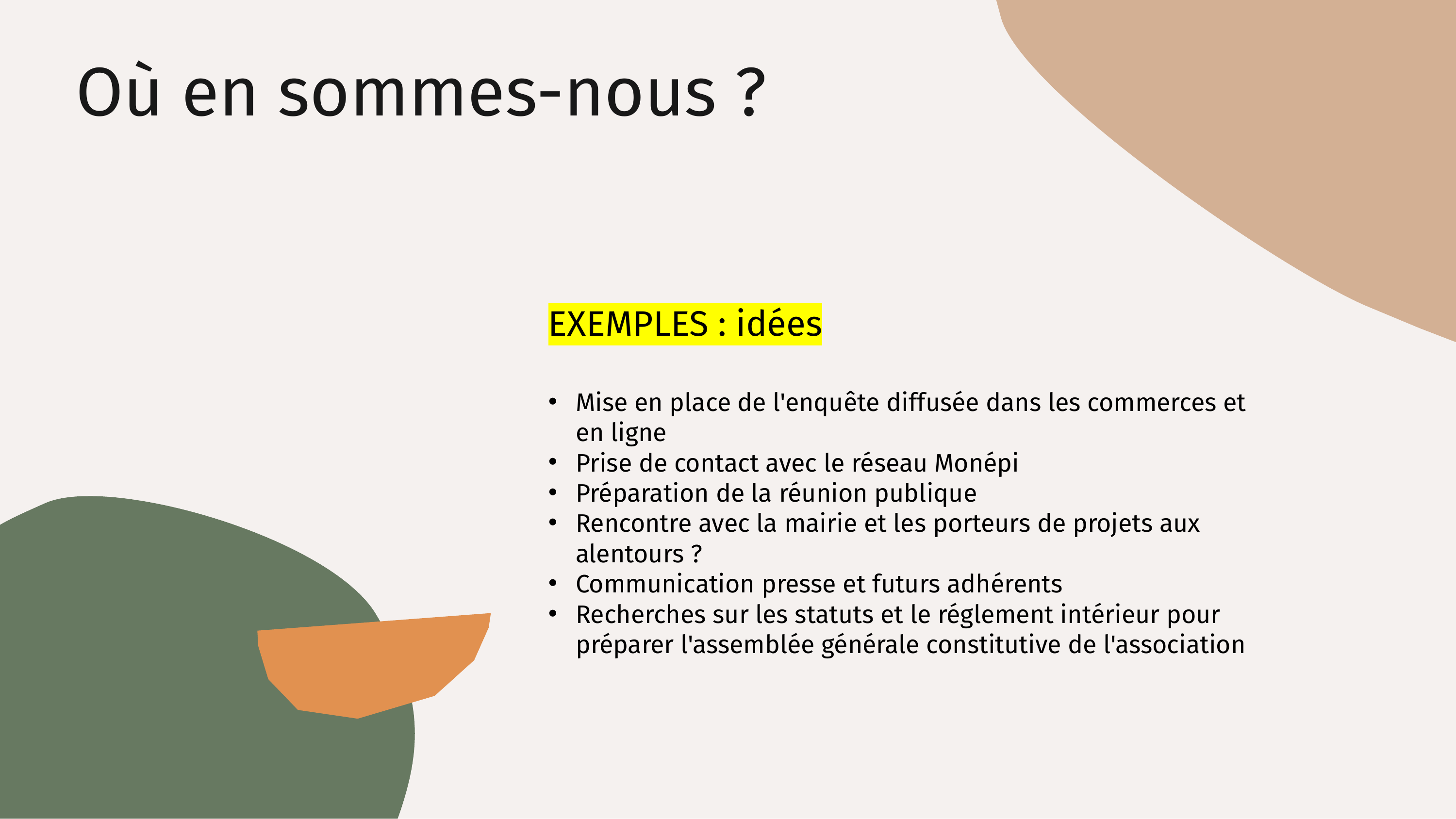

# Où en sommes-nous ?
EXEMPLES : idées

Mise en place de l'enquête diffusée dans les commerces et en ligne
Prise de contact avec le réseau Monépi
Préparation de la réunion publique
Rencontre avec la mairie et les porteurs de projets aux alentours ?
Communication presse et futurs adhérents
Recherches sur les statuts et le réglement intérieur pour préparer l'assemblée générale constitutive de l'association